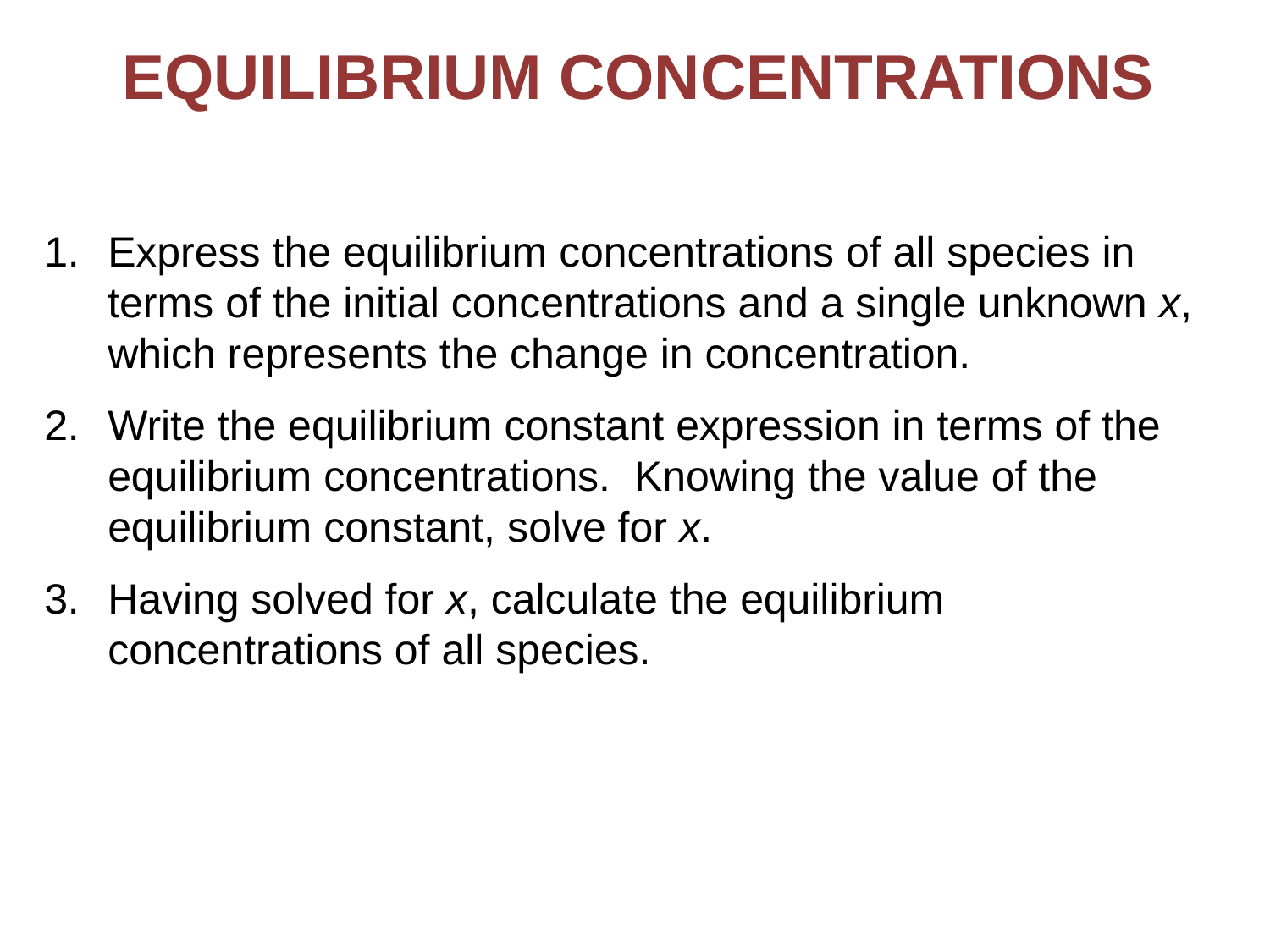

Equilibrium Concentrations
Express the equilibrium concentrations of all species in terms of the initial concentrations and a single unknown x, which represents the change in concentration.
Write the equilibrium constant expression in terms of the equilibrium concentrations.  Knowing the value of the equilibrium constant, solve for x.
Having solved for x, calculate the equilibrium concentrations of all species.